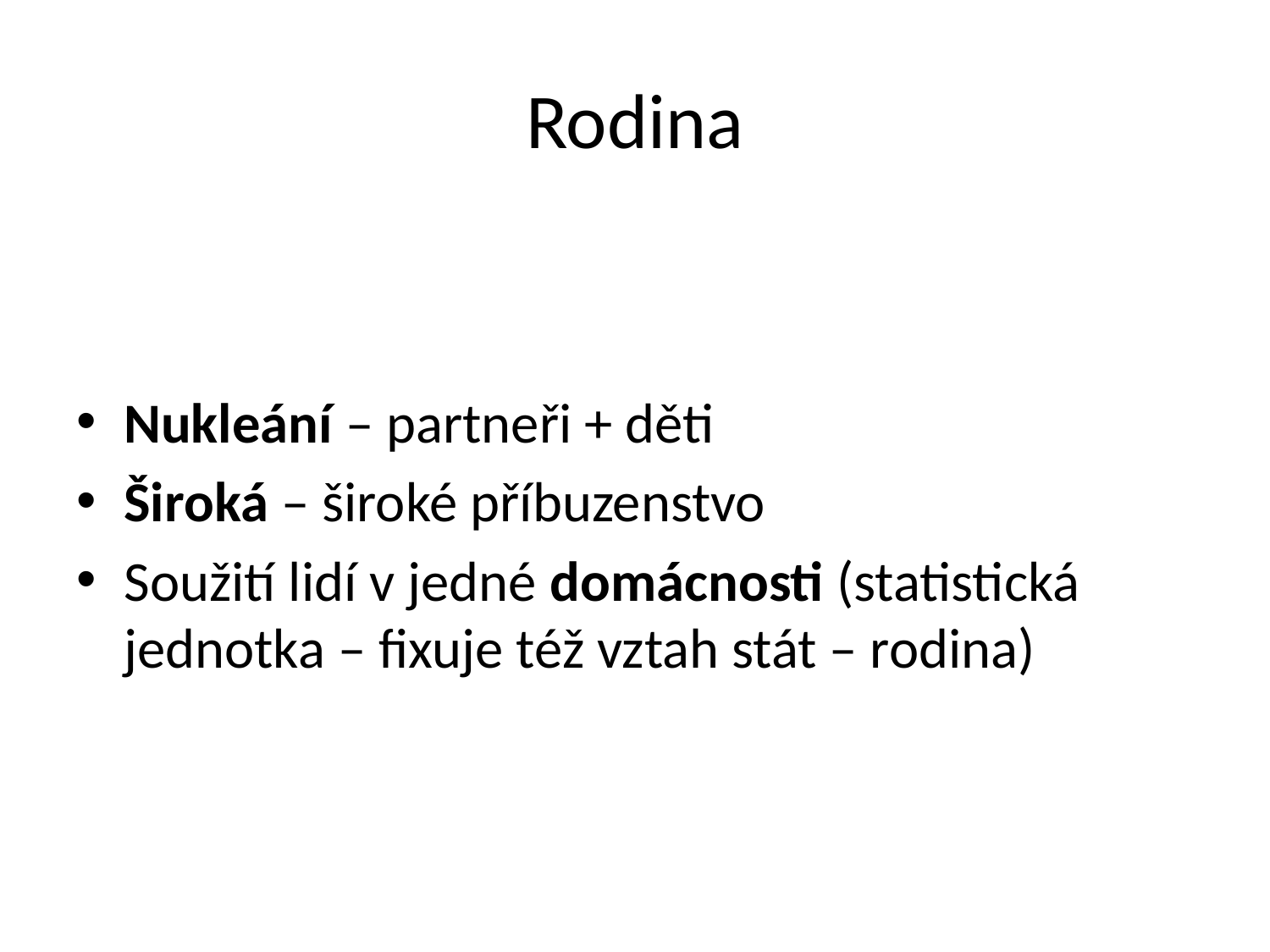

# Rodina

Nukleání – partneři + děti
Široká – široké příbuzenstvo
Soužití lidí v jedné domácnosti (statistická jednotka – fixuje též vztah stát – rodina)